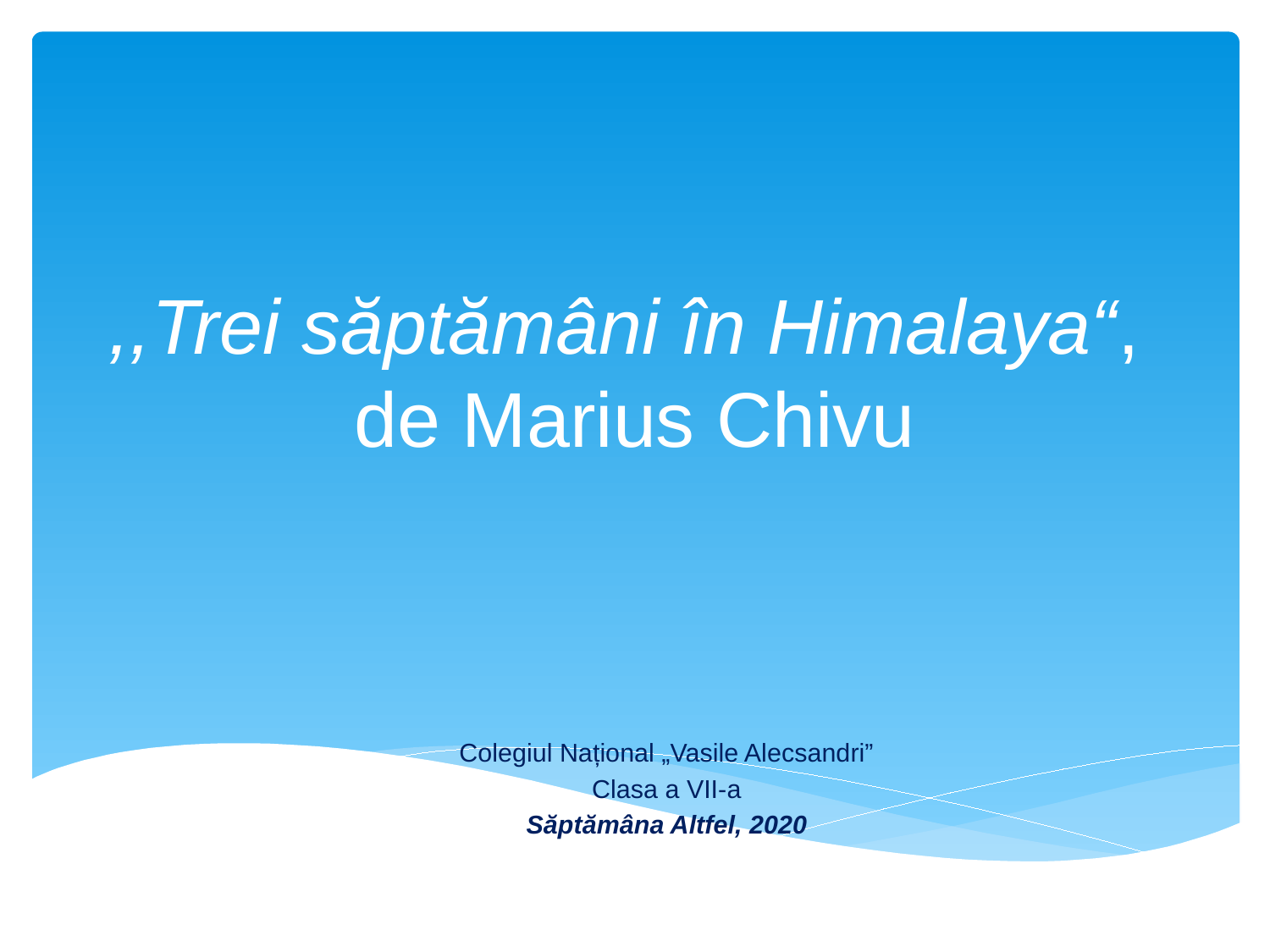

# ,,Trei săptămâni în Himalaya“, de Marius Chivu
Colegiul Național „Vasile Alecsandri”
Clasa a VII-a
Săptămâna Altfel, 2020